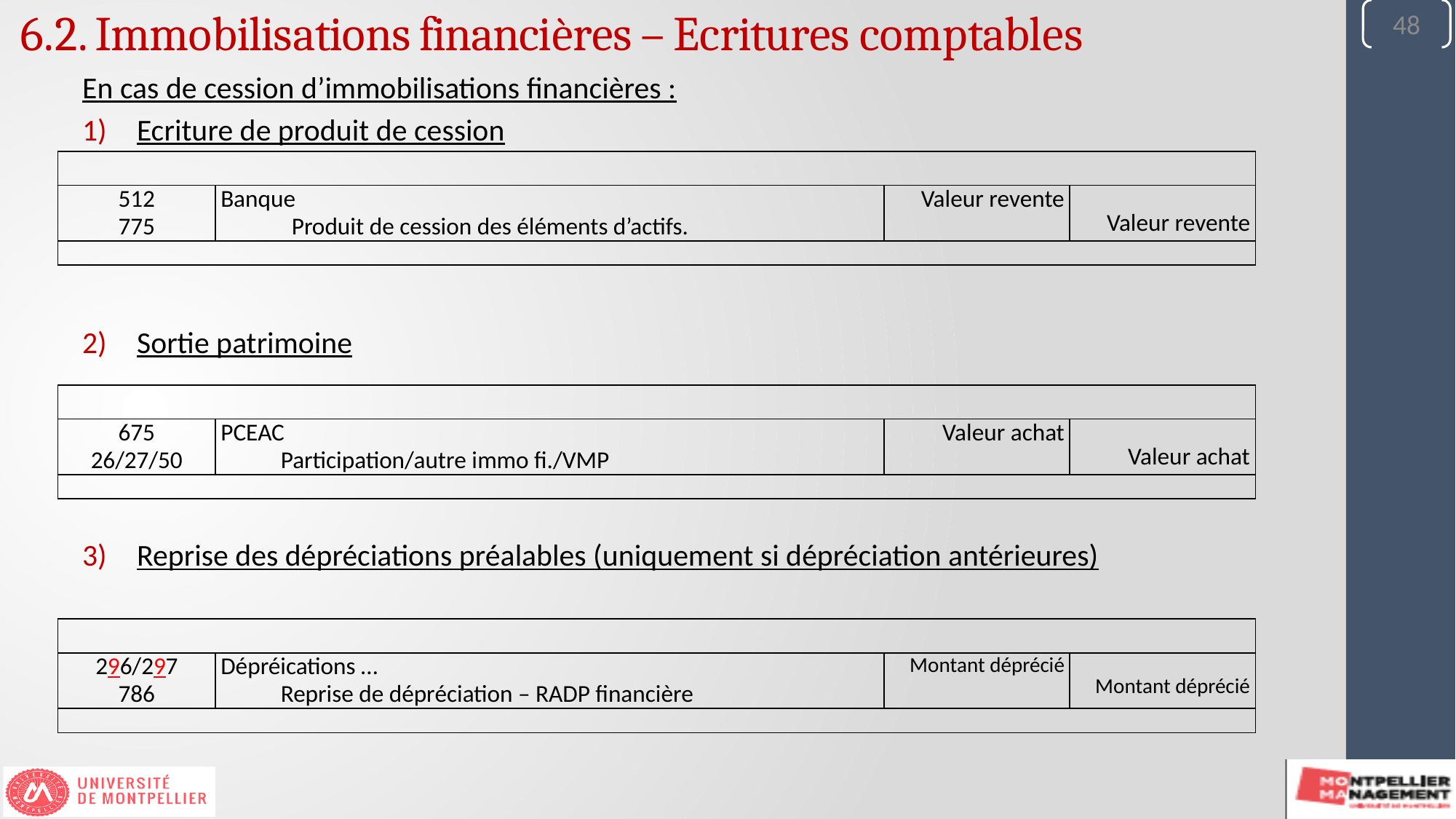

48
6.2. Immobilisations financières – Ecritures comptables
En cas de cession d’immobilisations financières :
Ecriture de produit de cession

Sortie patrimoine

Reprise des dépréciations préalables (uniquement si dépréciation antérieures)

|  |  |  |  |
| --- | --- | --- | --- |
| 512 775 | Banque Produit de cession des éléments d’actifs. | Valeur revente | Valeur revente |
|  |  |  |  |
|  |  |  |  |
| --- | --- | --- | --- |
| 675 26/27/50 | PCEAC Participation/autre immo fi./VMP | Valeur achat | Valeur achat |
|  |  |  |  |
|  |  |  |  |
| --- | --- | --- | --- |
| 296/297 786 | Dépréications … Reprise de dépréciation – RADP financière | Montant déprécié | Montant déprécié |
|  |  |  |  |